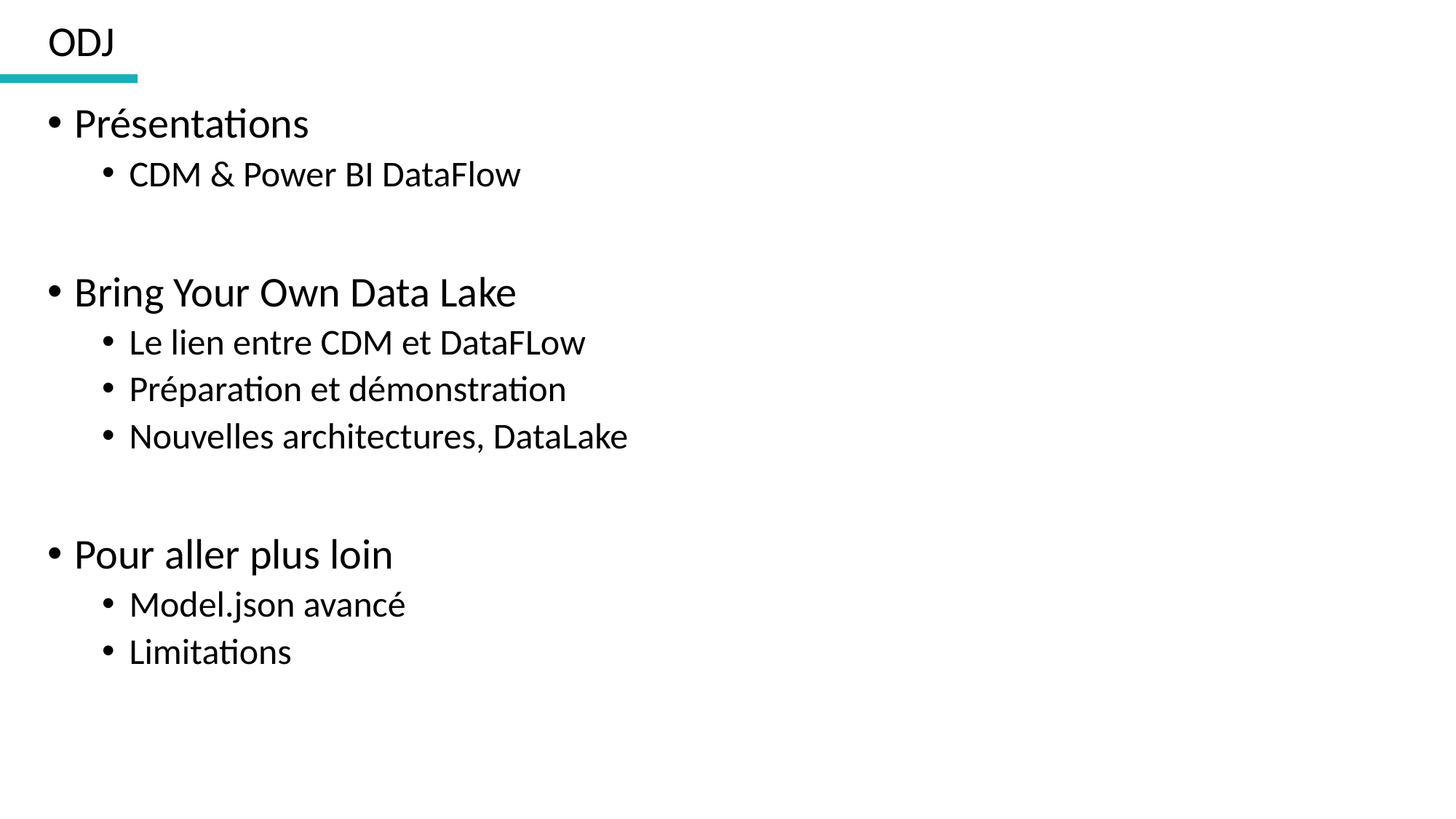

# ODJ
Présentations
CDM & Power BI DataFlow

Bring Your Own Data Lake
Le lien entre CDM et DataFLow
Préparation et démonstration
Nouvelles architectures, DataLake

Pour aller plus loin
Model.json avancé
Limitations